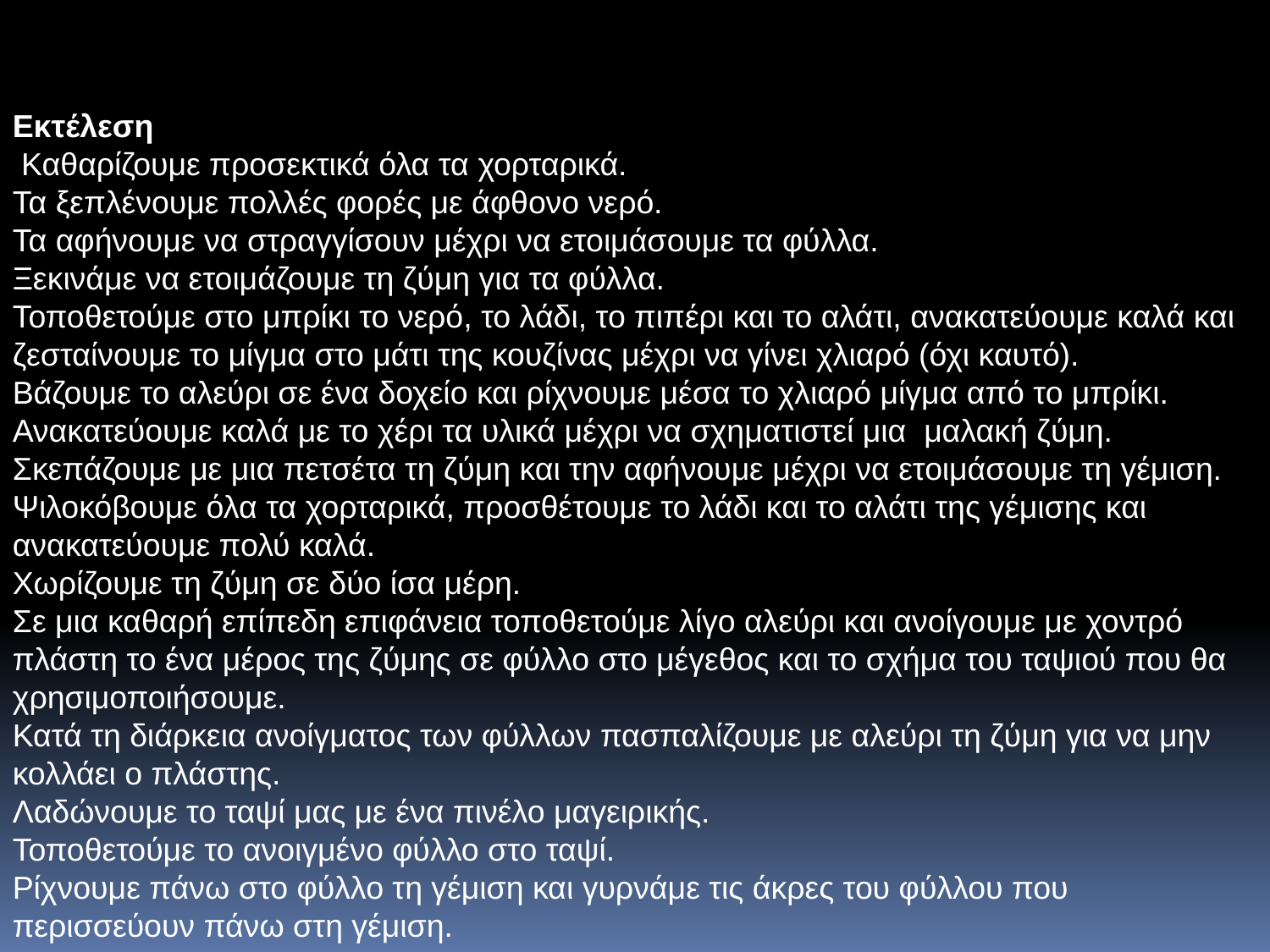

Εκτέλεση
 Καθαρίζουμε προσεκτικά όλα τα χορταρικά.
Τα ξεπλένουμε πολλές φορές με άφθονο νερό.
Τα αφήνουμε να στραγγίσουν μέχρι να ετοιμάσουμε τα φύλλα.
Ξεκινάμε να ετοιμάζουμε τη ζύμη για τα φύλλα.
Τοποθετούμε στο μπρίκι το νερό, το λάδι, το πιπέρι και το αλάτι, ανακατεύουμε καλά και ζεσταίνουμε το μίγμα στο μάτι της κουζίνας μέχρι να γίνει χλιαρό (όχι καυτό).
Βάζουμε το αλεύρι σε ένα δοχείο και ρίχνουμε μέσα το χλιαρό μίγμα από το μπρίκι.
Ανακατεύουμε καλά με το χέρι τα υλικά μέχρι να σχηματιστεί μια  μαλακή ζύμη.
Σκεπάζουμε με μια πετσέτα τη ζύμη και την αφήνουμε μέχρι να ετοιμάσουμε τη γέμιση.
Ψιλοκόβουμε όλα τα χορταρικά, προσθέτουμε το λάδι και το αλάτι της γέμισης και ανακατεύουμε πολύ καλά.
Χωρίζουμε τη ζύμη σε δύο ίσα μέρη.
Σε μια καθαρή επίπεδη επιφάνεια τοποθετούμε λίγο αλεύρι και ανοίγουμε με χοντρό πλάστη το ένα μέρος της ζύμης σε φύλλο στο μέγεθος και το σχήμα του ταψιού που θα χρησιμοποιήσουμε.
Κατά τη διάρκεια ανοίγματος των φύλλων πασπαλίζουμε με αλεύρι τη ζύμη για να μην κολλάει ο πλάστης.
Λαδώνουμε το ταψί μας με ένα πινέλο μαγειρικής.
Τοποθετούμε το ανοιγμένο φύλλο στο ταψί.
Ρίχνουμε πάνω στο φύλλο τη γέμιση και γυρνάμε τις άκρες του φύλλου που περισσεύουν πάνω στη γέμιση.